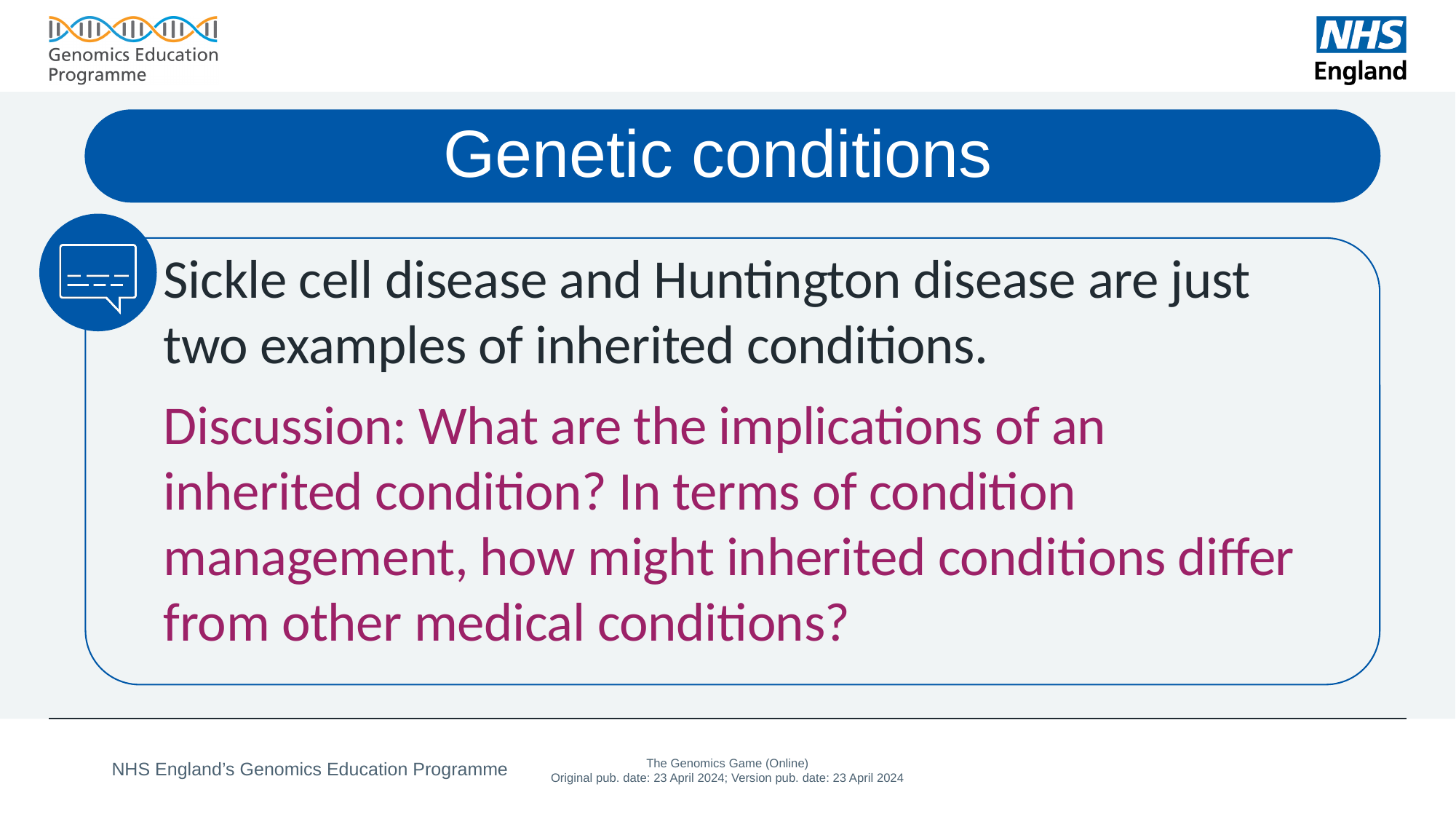

# Genetic conditions
Sickle cell disease and Huntington disease are just two examples of inherited conditions.
Discussion: What are the implications of an inherited condition? In terms of condition management, how might inherited conditions differ from other medical conditions?